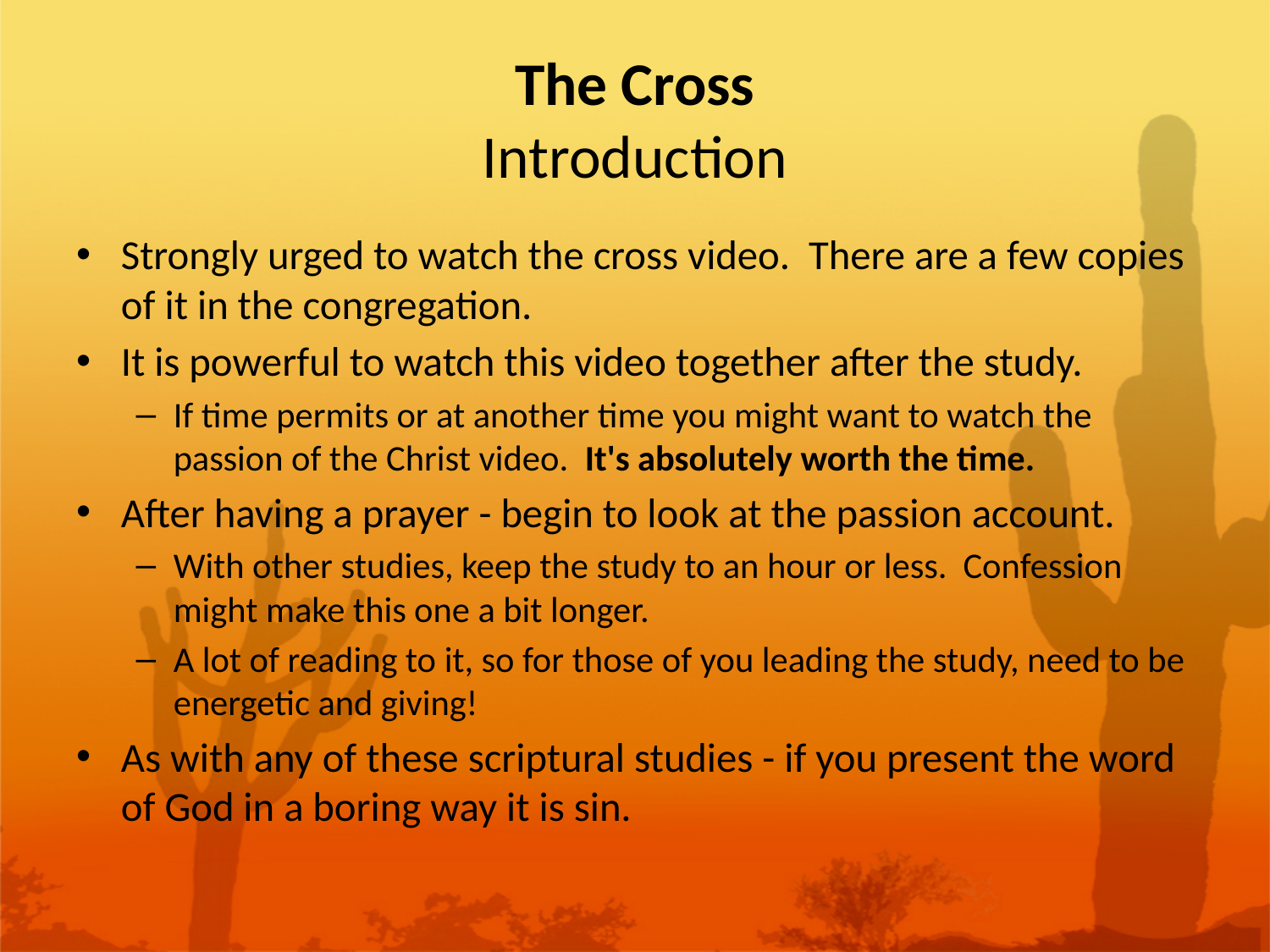

# The Cross Introduction
Strongly urged to watch the cross video.  There are a few copies of it in the congregation.
It is powerful to watch this video together after the study.
If time permits or at another time you might want to watch the passion of the Christ video.  It's absolutely worth the time.
After having a prayer - begin to look at the passion account.
With other studies, keep the study to an hour or less.  Confession might make this one a bit longer.
A lot of reading to it, so for those of you leading the study, need to be energetic and giving!
As with any of these scriptural studies - if you present the word of God in a boring way it is sin.